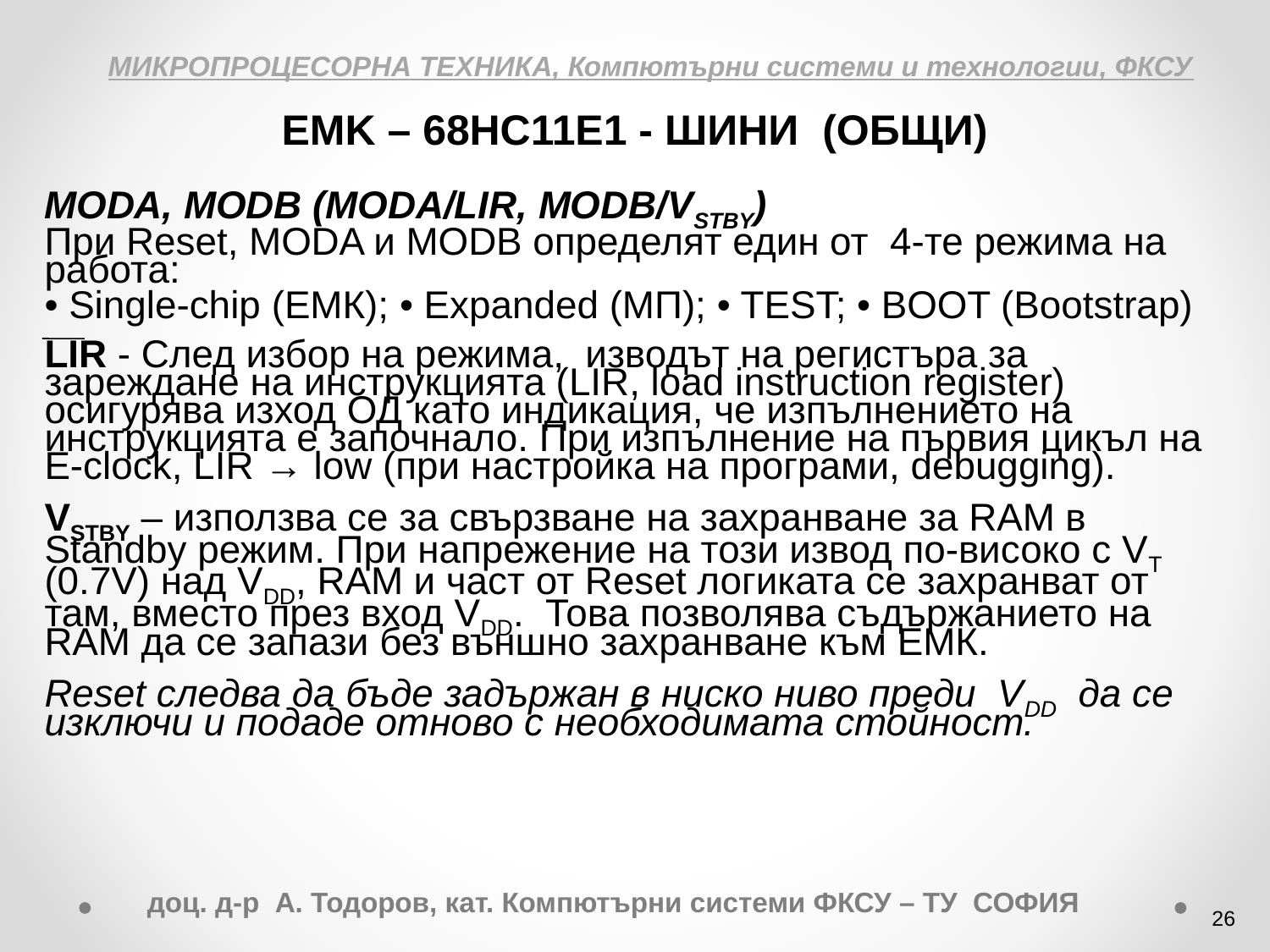

МИКРОПРОЦЕСОРНА ТЕХНИКА, Компютърни системи и технологии, ФКСУ

EMK – 68HC11E1 - ШИНИ  (ОБЩИ)
MODA, MODB (MODA/LIR, MODB/VSTBY)
При Resеt, MODA и MODB определят един от  4-те режима на работа:
• Single-chip (ЕМК); • Expanded (МП); • TEST; • BOOT (Bootstrap)
LIR - След избор на режима,  изводът на регистъра за зареждане на инструкцията (LIR, load instruction register) осигурява изход ОД като индикация, че изпълнението на инструкцията е започнало. При изпълнение на първия цикъл на E-clock, LIR → low (при настройка на програми, debugging).
VSTBY – използва се за свързване на захранване за RAM в Standby режим. При напрежение на този извод по-високо с VT (0.7V) над VDD, RAM и част от Reset логиката се захранват от там, вместо през вход VDD.  Това позволява съдържанието на RAM да се запази без външно захранване към ЕМК.
Reset следва да бъде задържан в ниско ниво преди  VDD  да се изключи и подаде отново с необходимата стойност.
доц. д-р  А. Тодоров, кат. Компютърни системи ФКСУ – ТУ  СОФИЯ
26